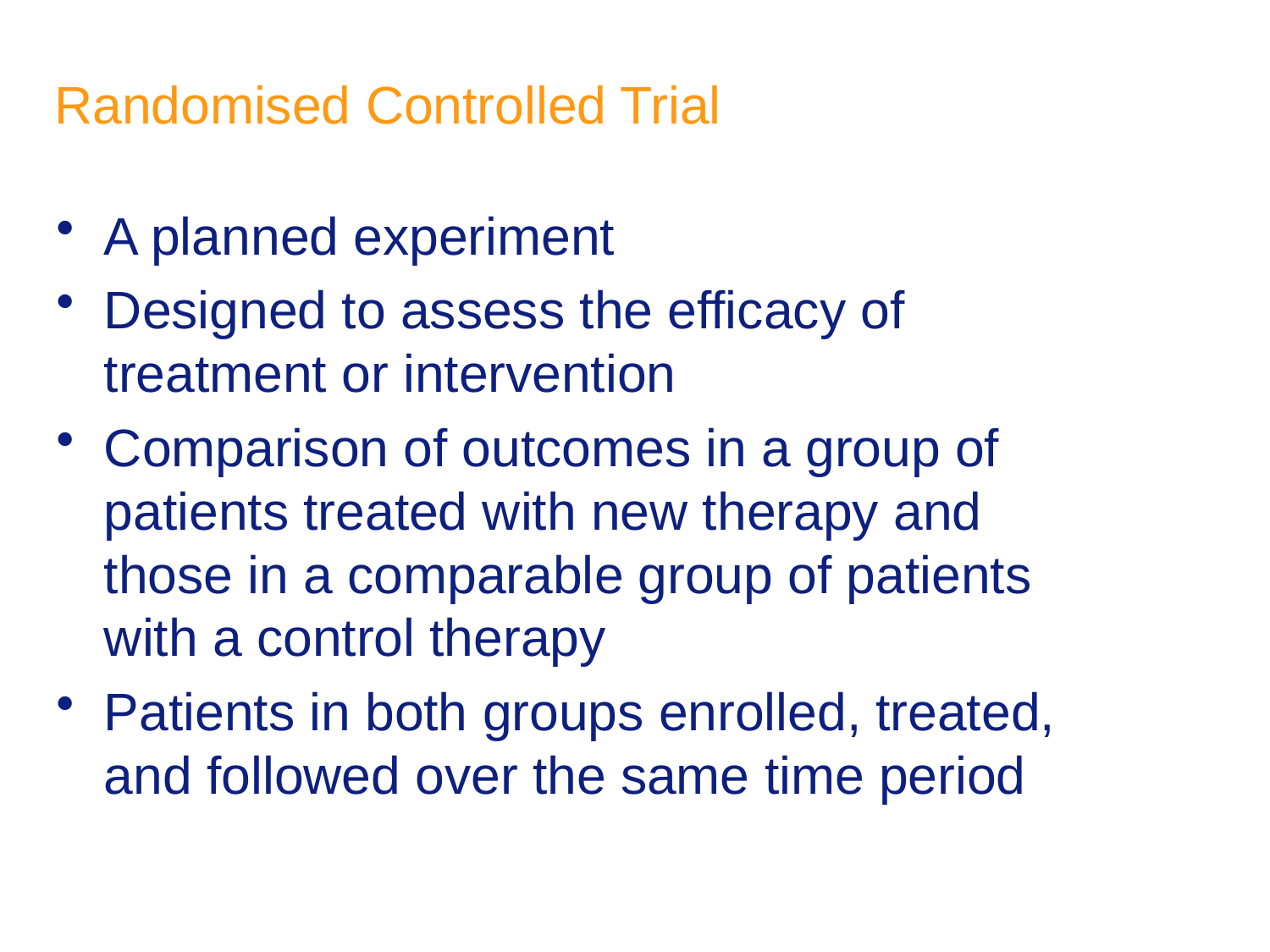

# Randomised Controlled Trial
A planned experiment
Designed to assess the efficacy of treatment or intervention
Comparison of outcomes in a group of patients treated with new therapy and those in a comparable group of patients with a control therapy
Patients in both groups enrolled, treated, and followed over the same time period